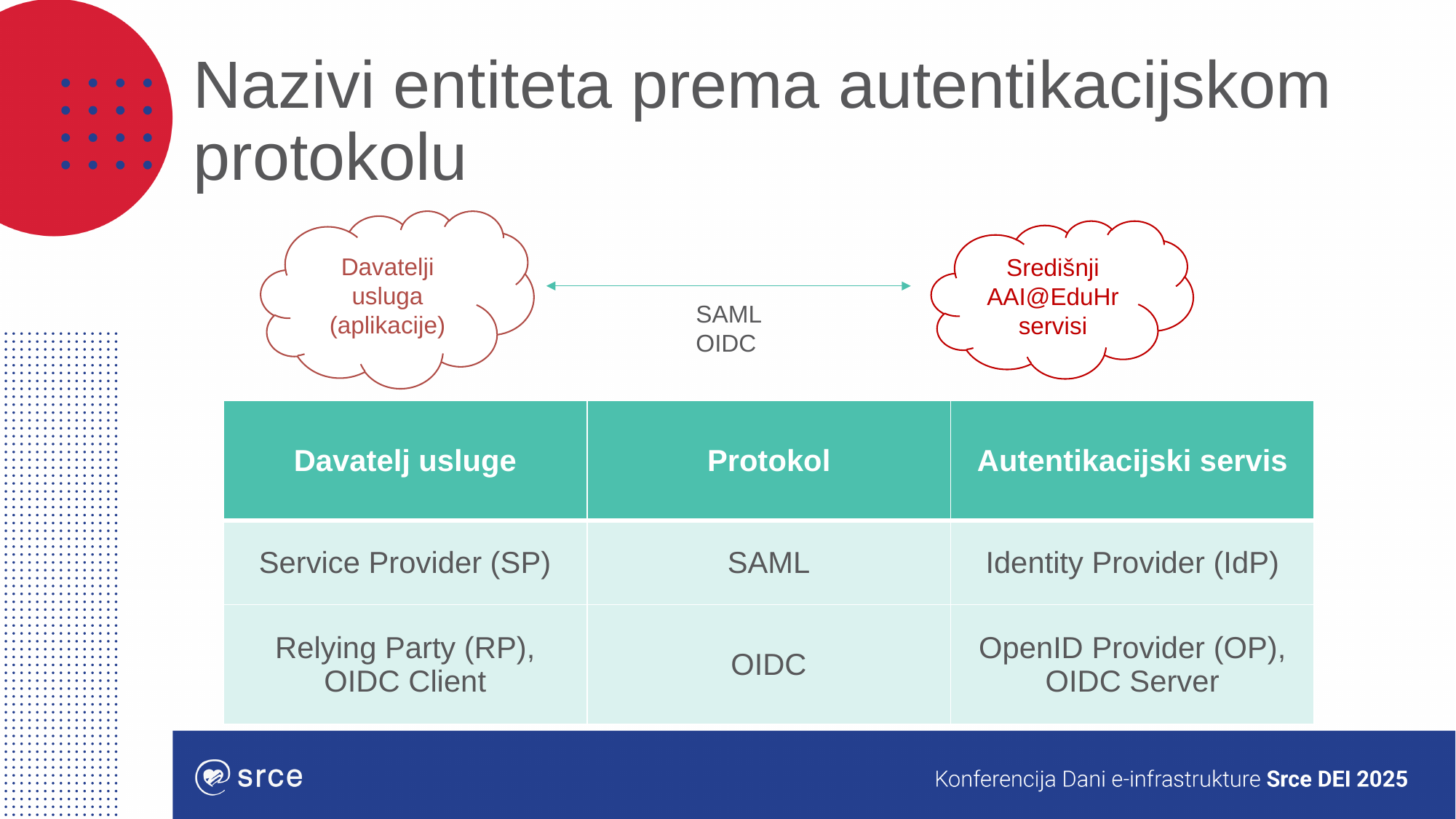

# Nazivi entiteta prema autentikacijskom protokolu
Davatelji usluga (aplikacije)

Središnji
AAI@EduHr servisi
SAML
OIDC
| Davatelj usluge | Protokol | Autentikacijski servis |
| --- | --- | --- |
| Service Provider (SP) | SAML | Identity Provider (IdP) |
| Relying Party (RP), OIDC Client | OIDC | OpenID Provider (OP), OIDC Server |